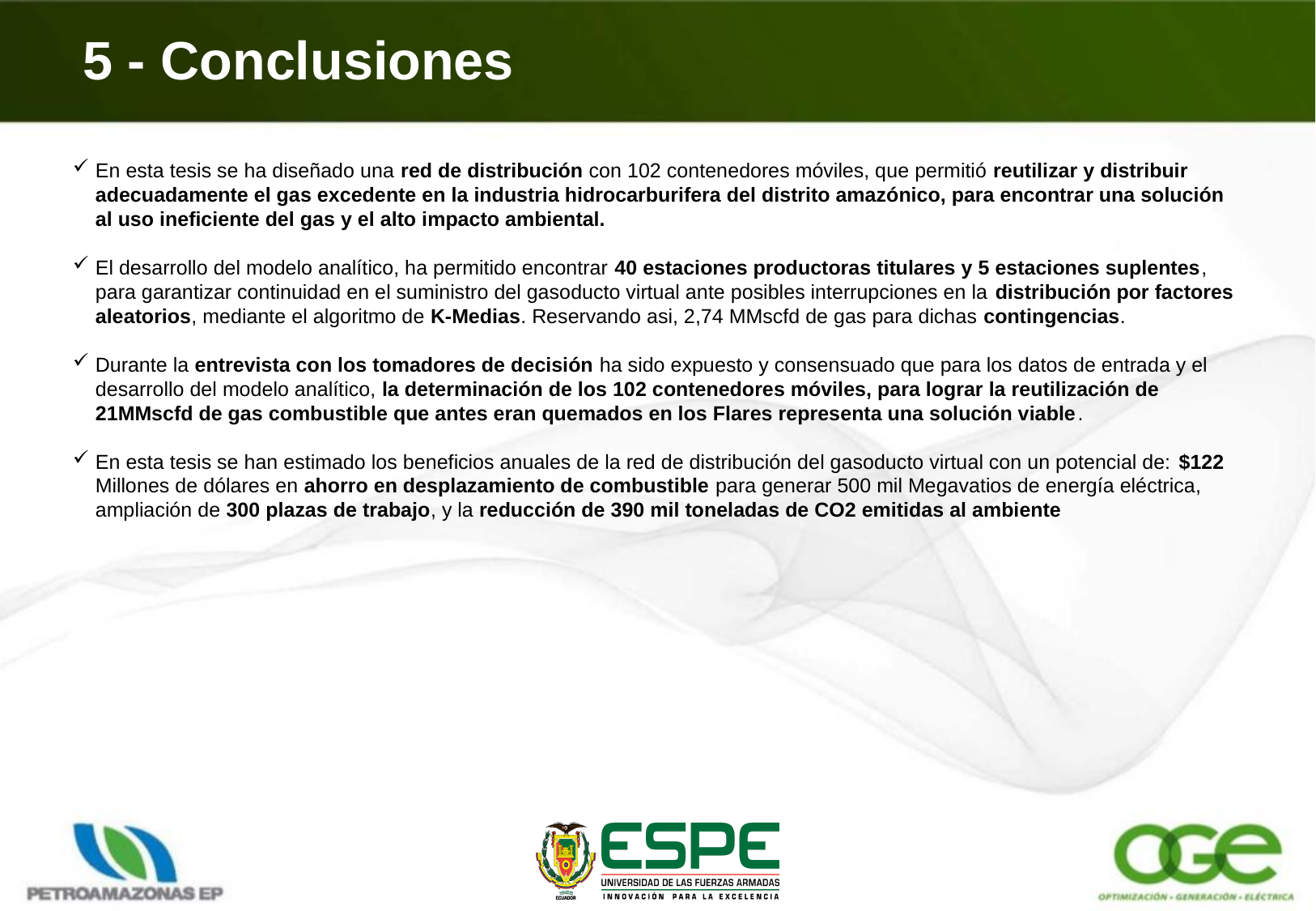

5 - Conclusiones
En esta tesis se ha diseñado una red de distribución con 102 contenedores móviles, que permitió reutilizar y distribuir adecuadamente el gas excedente en la industria hidrocarburifera del distrito amazónico, para encontrar una solución al uso ineficiente del gas y el alto impacto ambiental.

El desarrollo del modelo analítico, ha permitido encontrar 40 estaciones productoras titulares y 5 estaciones suplentes, para garantizar continuidad en el suministro del gasoducto virtual ante posibles interrupciones en la distribución por factores aleatorios, mediante el algoritmo de K-Medias. Reservando asi, 2,74 MMscfd de gas para dichas contingencias.

Durante la entrevista con los tomadores de decisión ha sido expuesto y consensuado que para los datos de entrada y el desarrollo del modelo analítico, la determinación de los 102 contenedores móviles, para lograr la reutilización de 21MMscfd de gas combustible que antes eran quemados en los Flares representa una solución viable.

En esta tesis se han estimado los beneficios anuales de la red de distribución del gasoducto virtual con un potencial de: $122 Millones de dólares en ahorro en desplazamiento de combustible para generar 500 mil Megavatios de energía eléctrica, ampliación de 300 plazas de trabajo, y la reducción de 390 mil toneladas de CO2 emitidas al ambiente